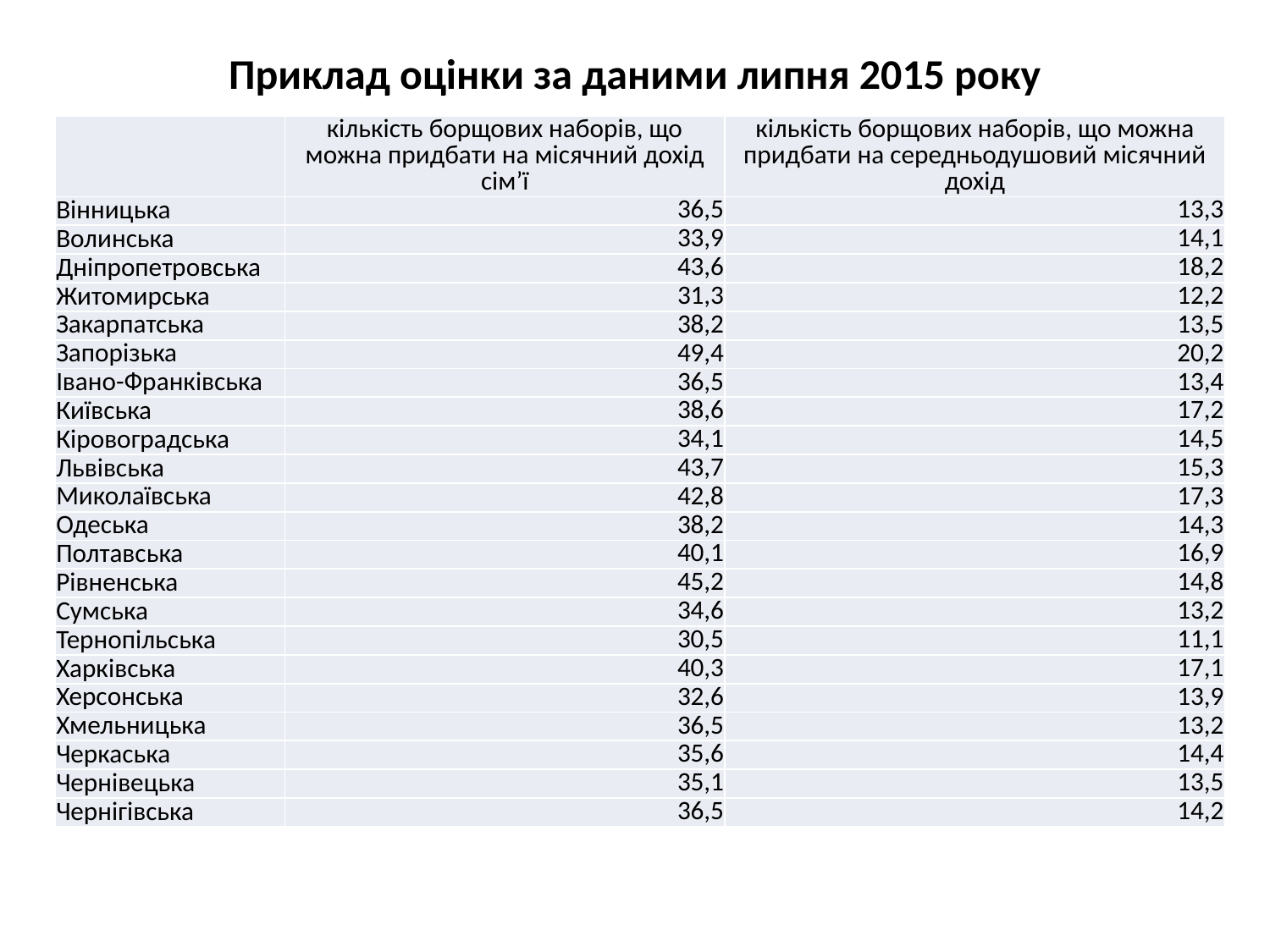

# Приклад оцінки за даними липня 2015 року
|  | кількість борщових наборів, що можна придбати на місячний дохід сім’ї | кількість борщових наборів, що можна придбати на середньодушовий місячний дохід |
| --- | --- | --- |
| Вінницька | 36,5 | 13,3 |
| Волинська | 33,9 | 14,1 |
| Дніпропетровська | 43,6 | 18,2 |
| Житомирська | 31,3 | 12,2 |
| Закарпатська | 38,2 | 13,5 |
| Запорізька | 49,4 | 20,2 |
| Івано-Франківська | 36,5 | 13,4 |
| Київська | 38,6 | 17,2 |
| Кіровоградська | 34,1 | 14,5 |
| Львівська | 43,7 | 15,3 |
| Миколаївська | 42,8 | 17,3 |
| Одеська | 38,2 | 14,3 |
| Полтавська | 40,1 | 16,9 |
| Рівненська | 45,2 | 14,8 |
| Сумська | 34,6 | 13,2 |
| Тернопільська | 30,5 | 11,1 |
| Харківська | 40,3 | 17,1 |
| Херсонська | 32,6 | 13,9 |
| Хмельницька | 36,5 | 13,2 |
| Черкаська | 35,6 | 14,4 |
| Чернівецька | 35,1 | 13,5 |
| Чернігівська | 36,5 | 14,2 |